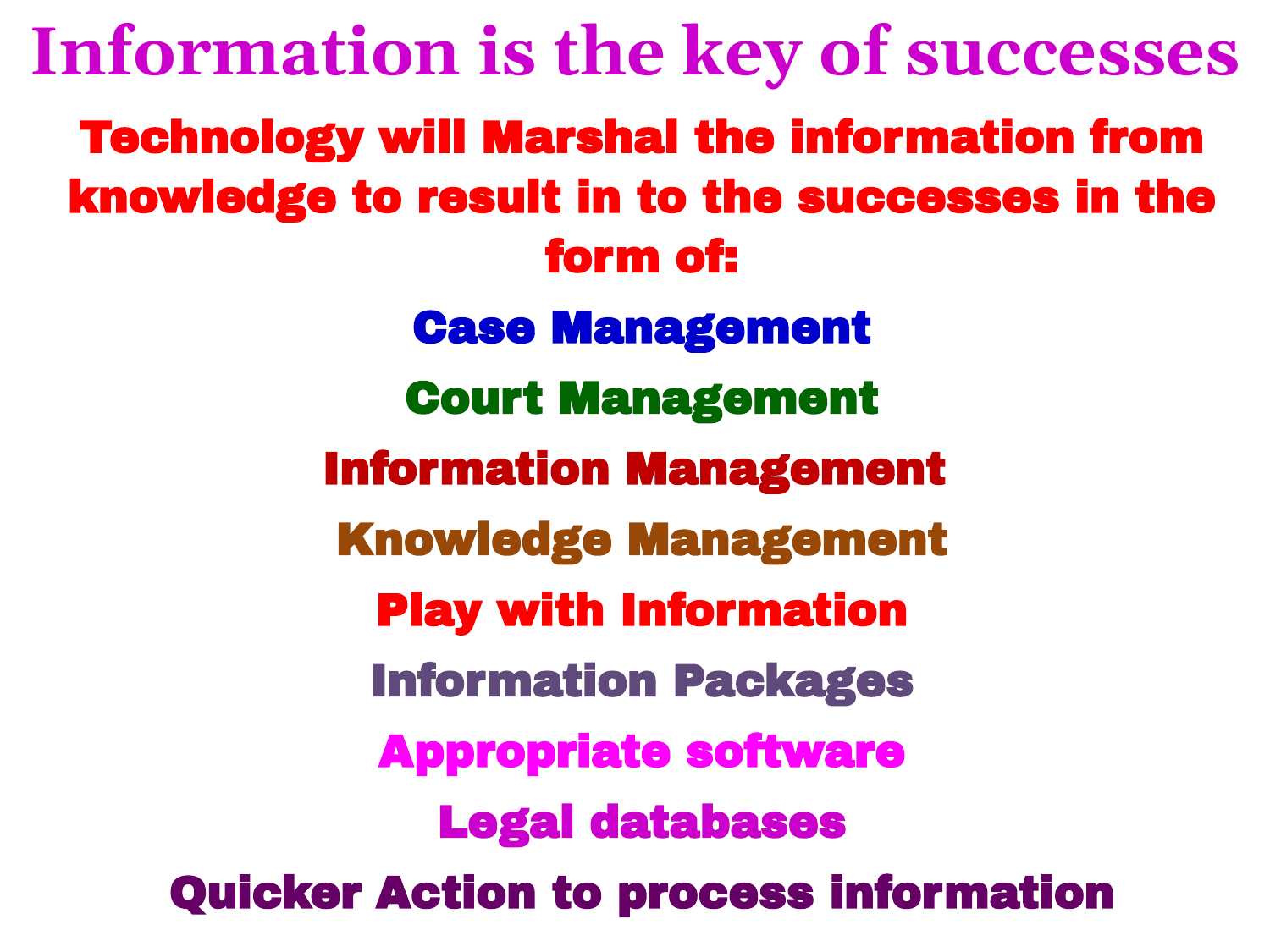

# Information is the key of successes
Technology will Marshal the information from knowledge to result in to the successes in the form of:
Case Management
Court Management
Information Management
Knowledge Management
Play with Information
Information Packages
Appropriate software
Legal databases
Quicker Action to process information